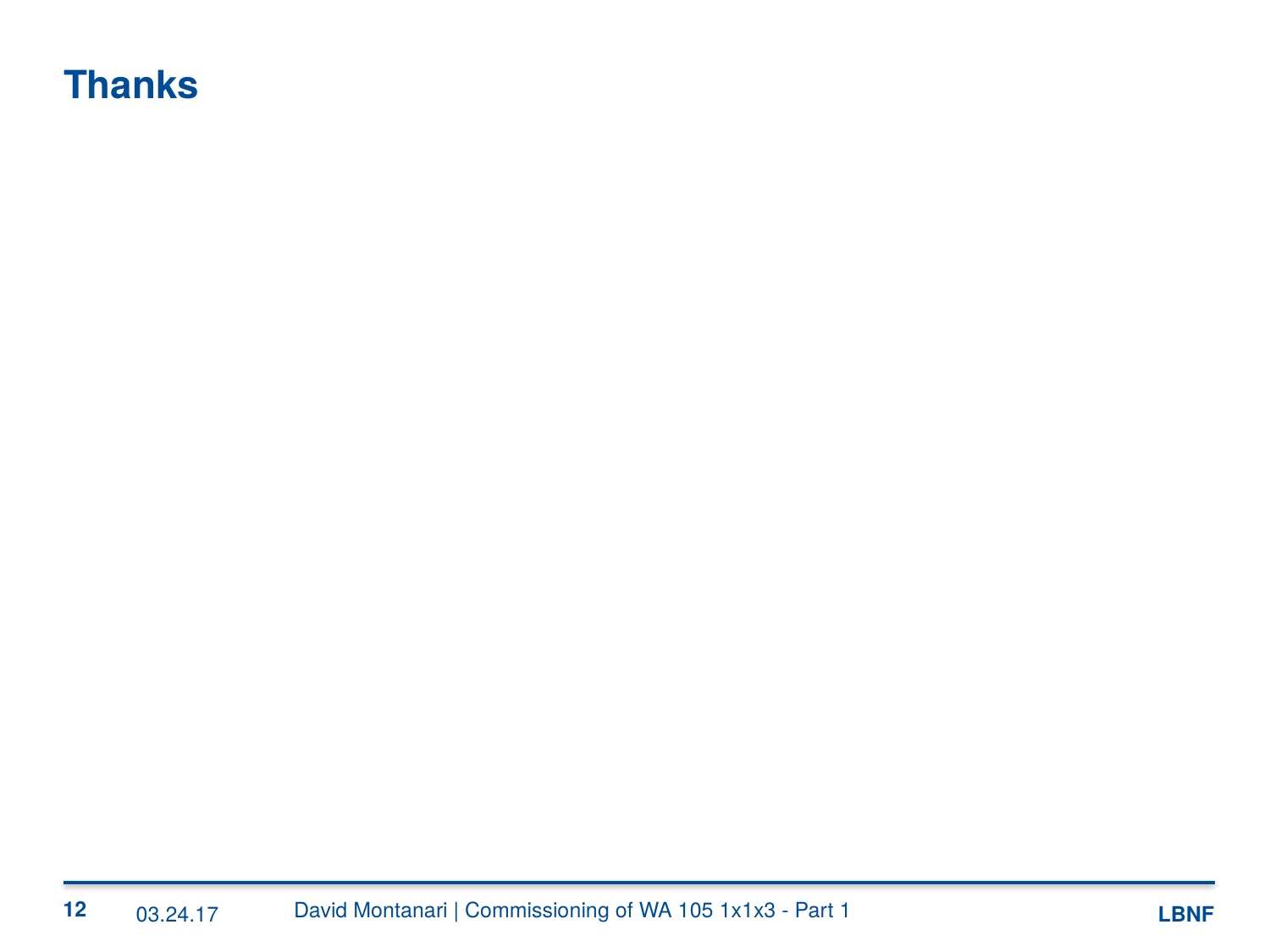

# Thanks
12
03.24.17
David Montanari | Commissioning of WA 105 1x1x3 - Part 1